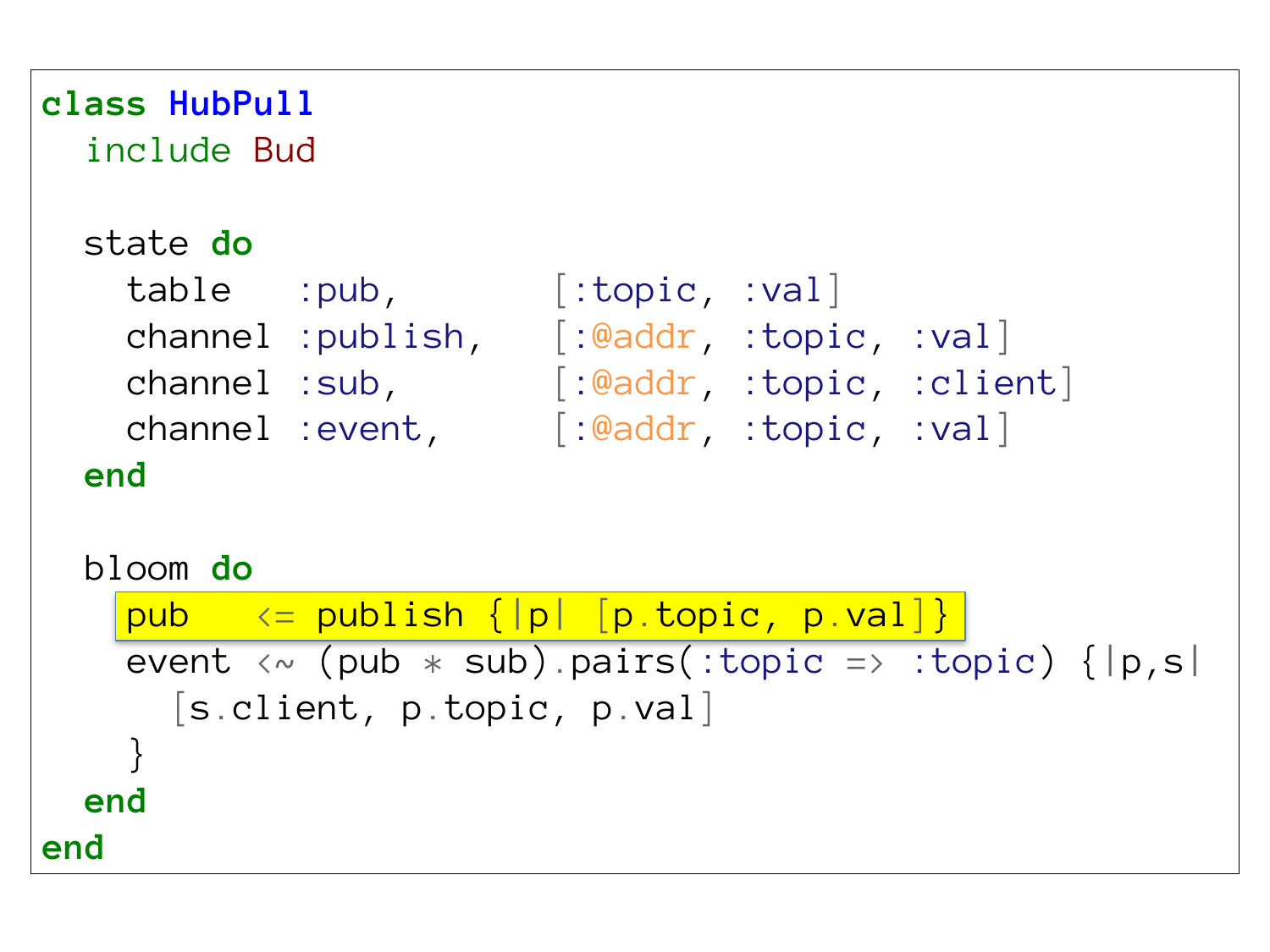

class HubPull
  include Bud

  state do
    table   :pub,       [:topic, :val]
    channel :publish,   [:@addr, :topic, :val]
    channel :sub,       [:@addr, :topic, :client]
    channel :event,     [:@addr, :topic, :val]
  end

  bloom do
    pub   <= publish {|p| [p.topic, p.val]}
    event <~ (pub * sub).pairs(:topic => :topic) {|p,s|
      [s.client, p.topic, p.val]
    }
  end
end